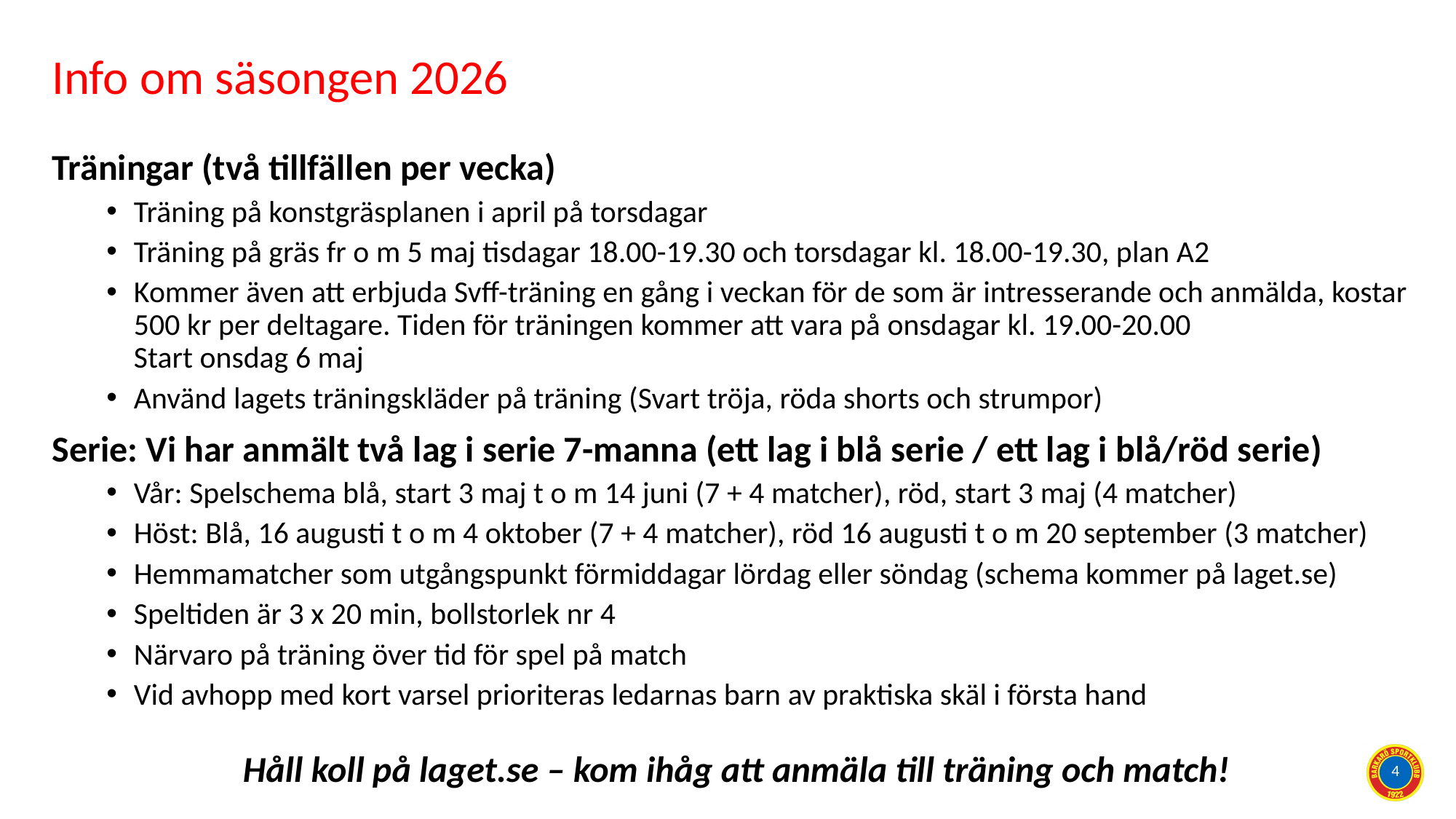

# Info om säsongen 2026
Träningar (två tillfällen per vecka)
Träning på konstgräsplanen i april på torsdagar
Träning på gräs fr o m 5 maj tisdagar 18.00-19.30 och torsdagar kl. 18.00-19.30, plan A2
Kommer även att erbjuda Svff-träning en gång i veckan för de som är intresserande och anmälda, kostar 500 kr per deltagare. Tiden för träningen kommer att vara på onsdagar kl. 19.00-20.00
Start onsdag 6 maj
Använd lagets träningskläder på träning (Svart tröja, röda shorts och strumpor)
Serie: Vi har anmält två lag i serie 7-manna (ett lag i blå serie / ett lag i blå/röd serie)
Vår: Spelschema blå, start 3 maj t o m 14 juni (7 + 4 matcher), röd, start 3 maj (4 matcher)
Höst: Blå, 16 augusti t o m 4 oktober (7 + 4 matcher), röd 16 augusti t o m 20 september (3 matcher)
Hemmamatcher som utgångspunkt förmiddagar lördag eller söndag (schema kommer på laget.se)
Speltiden är 3 x 20 min, bollstorlek nr 4
Närvaro på träning över tid för spel på match
Vid avhopp med kort varsel prioriteras ledarnas barn av praktiska skäl i första hand
	Håll koll på laget.se – kom ihåg att anmäla till träning och match!